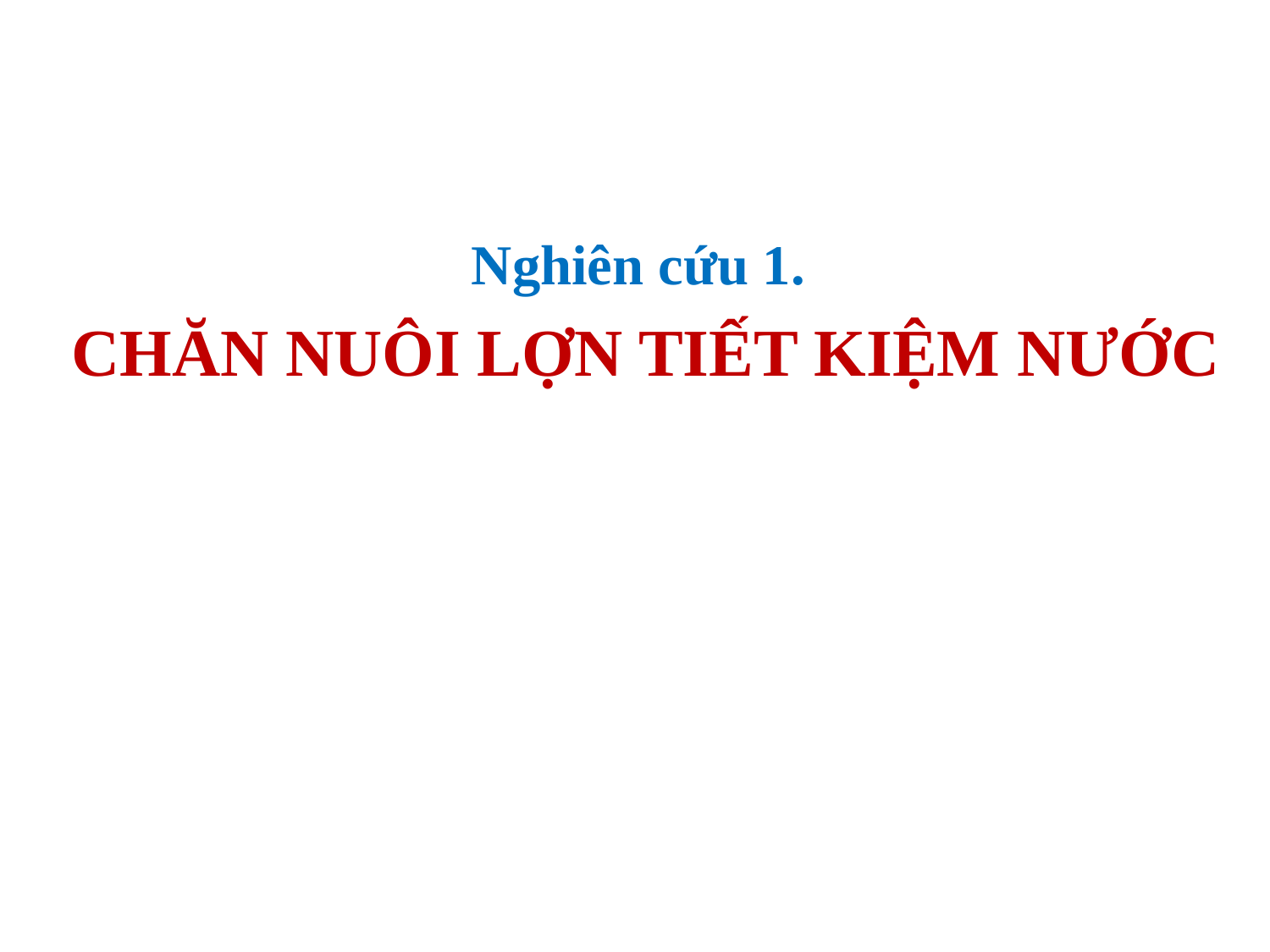

Nghiên cứu 1.
CHĂN NUÔI LỢN TIẾT KIỆM NƯỚC